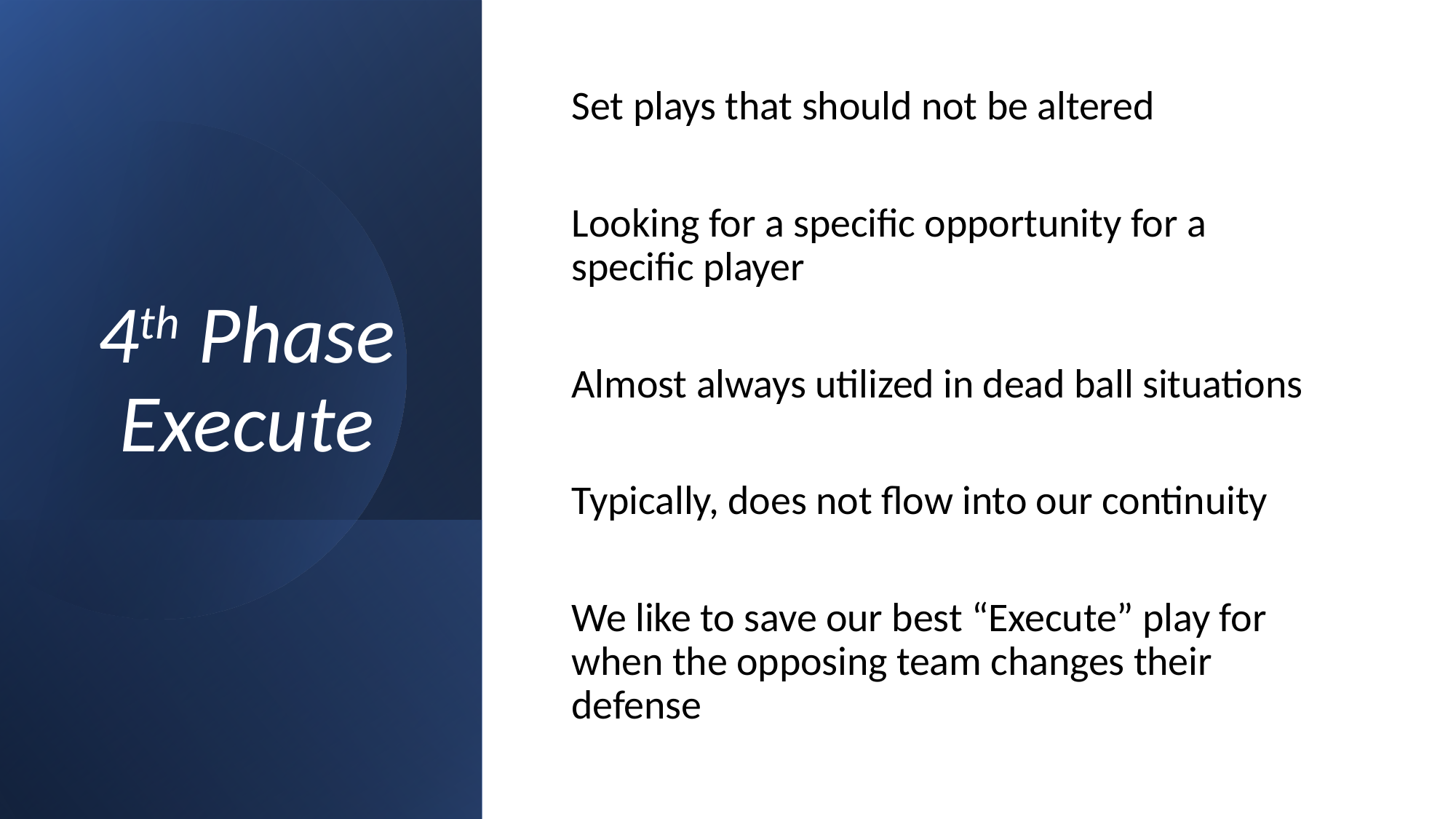

# 4th Phase Execute
Set plays that should not be altered

Looking for a specific opportunity for a specific player

Almost always utilized in dead ball situations

Typically, does not flow into our continuity

We like to save our best “Execute” play for when the opposing team changes their defense